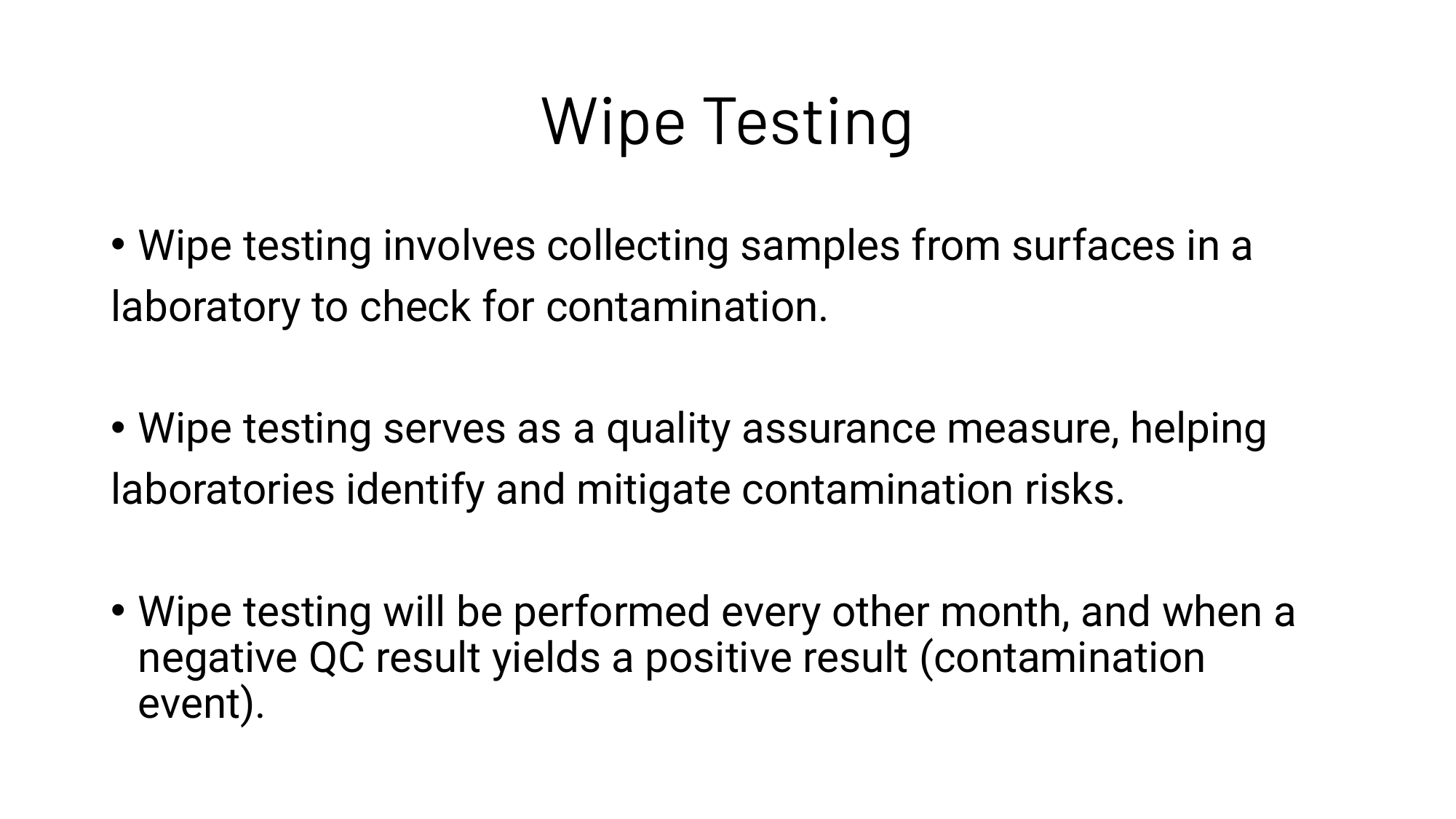

# Wipe Testing
Wipe testing involves collecting samples from surfaces in a
laboratory to check for contamination.

Wipe testing serves as a quality assurance measure, helping
laboratories identify and mitigate contamination risks.

Wipe testing will be performed every other month, and when a negative QC result yields a positive result (contamination event).